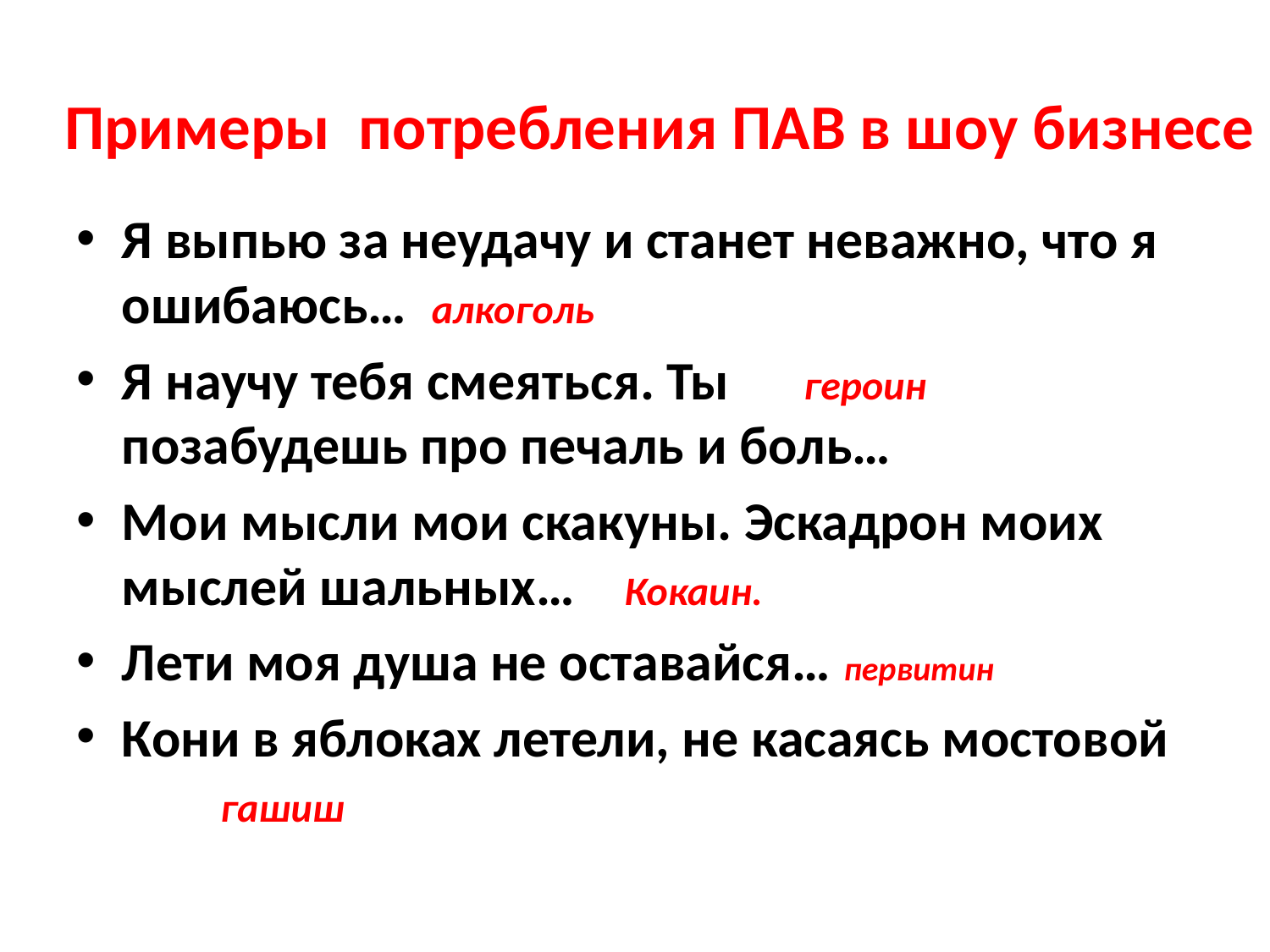

# Примеры  потребления ПАВ в шоу бизнесе
Я выпью за неудачу и станет неважно, что я ошибаюсь…  алкоголь
Я научу тебя смеяться. Ты      героин позабудешь про печаль и боль…
Мои мысли мои скакуны. Эскадрон моих мыслей шальных…    Кокаин.
Лети моя душа не оставайся… первитин
Кони в яблоках летели, не касаясь мостовой          гашиш